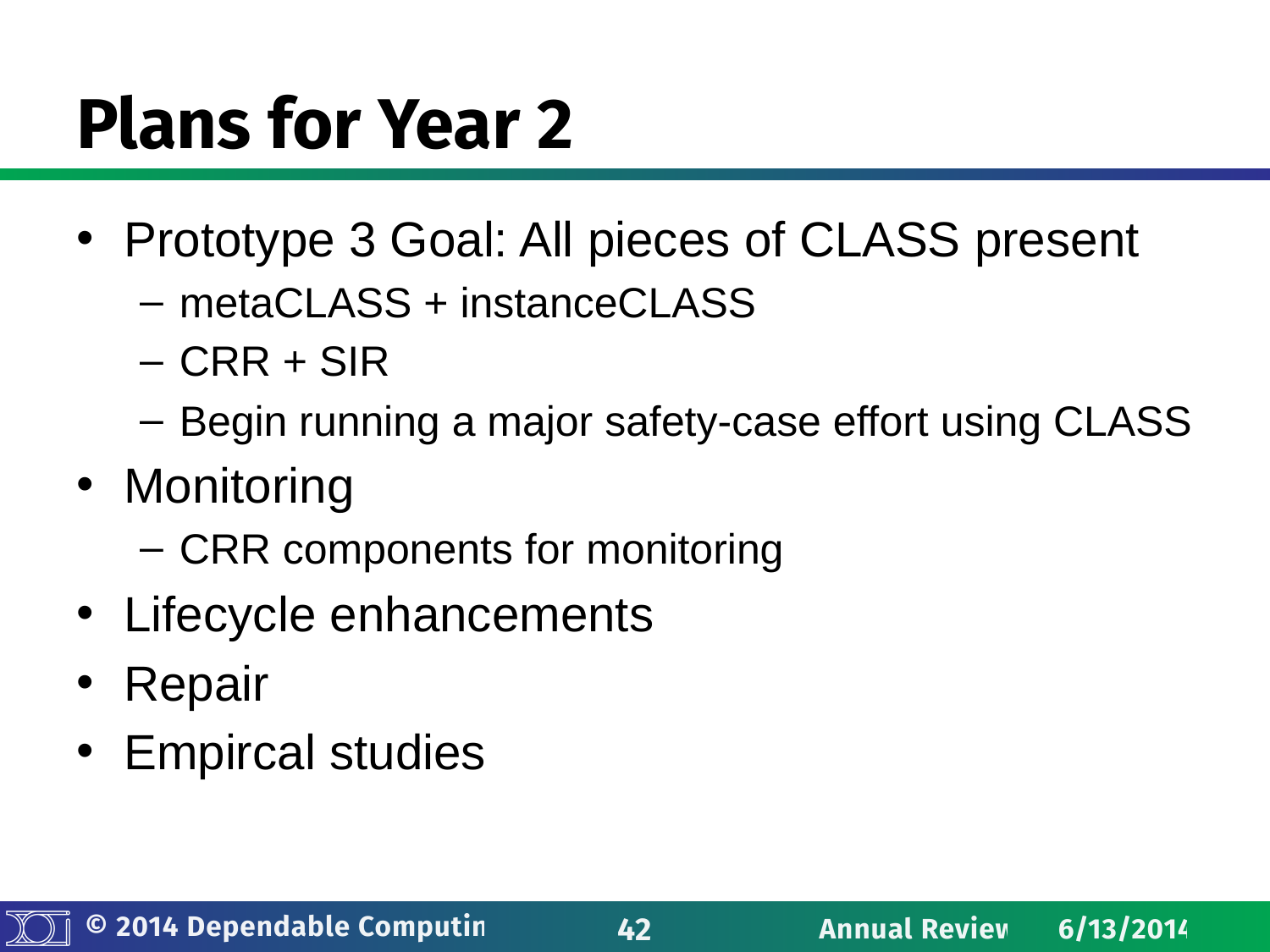

# Plans for Year 2
Prototype 3 Goal: All pieces of CLASS present
metaCLASS + instanceCLASS
CRR + SIR
Begin running a major safety-case effort using CLASS
Monitoring
CRR components for monitoring
Lifecycle enhancements
Repair
Empircal studies
42
Annual Review
6/13/2014